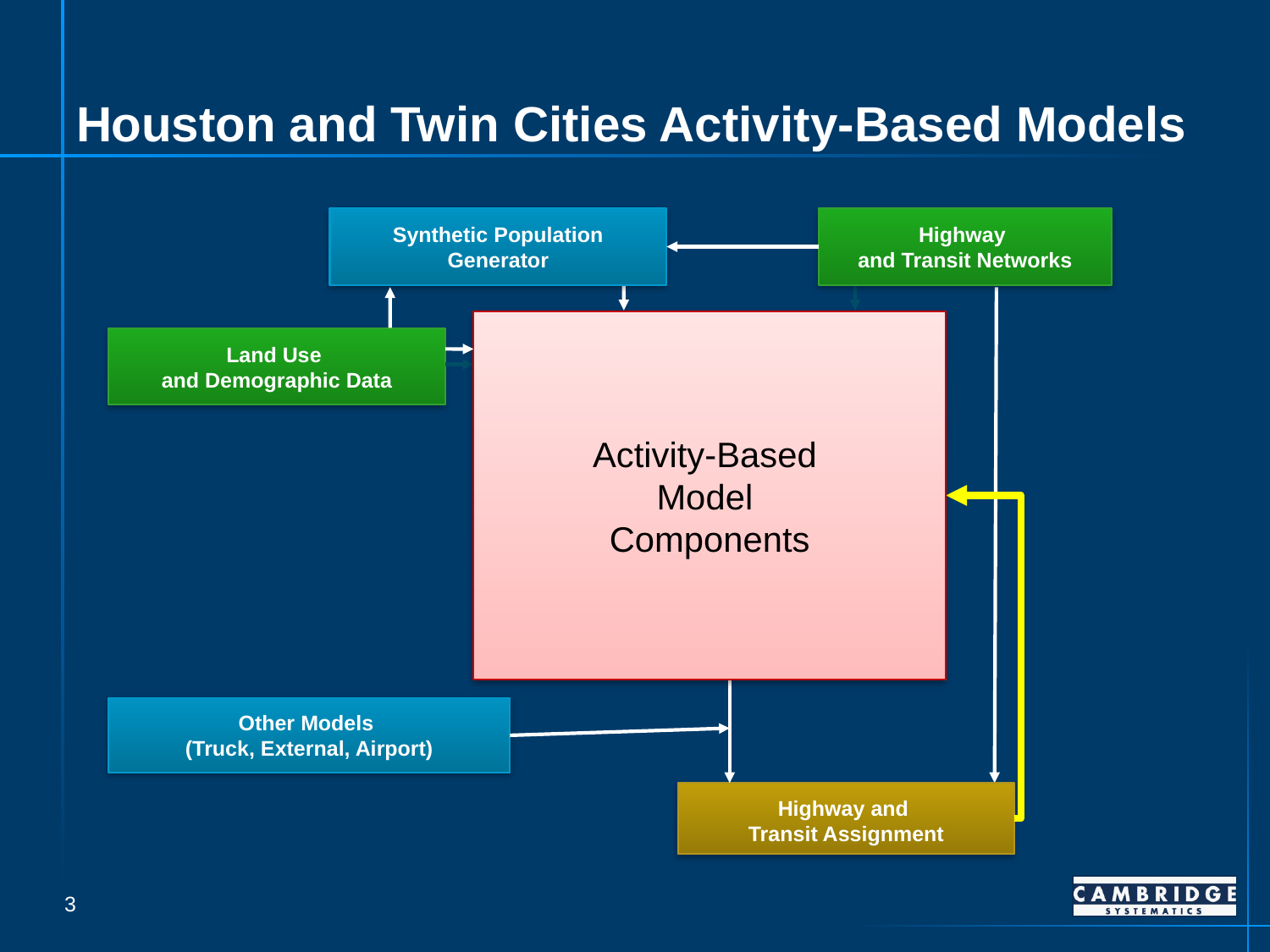

# Houston and Twin Cities Activity-Based Models

Synthetic Population
Generator
Highway
and Transit Networks

Activity-Based
Model
Components

Land Use
and Demographic Data

Other Models
(Truck, External, Airport)

Highway and
Transit Assignment
3